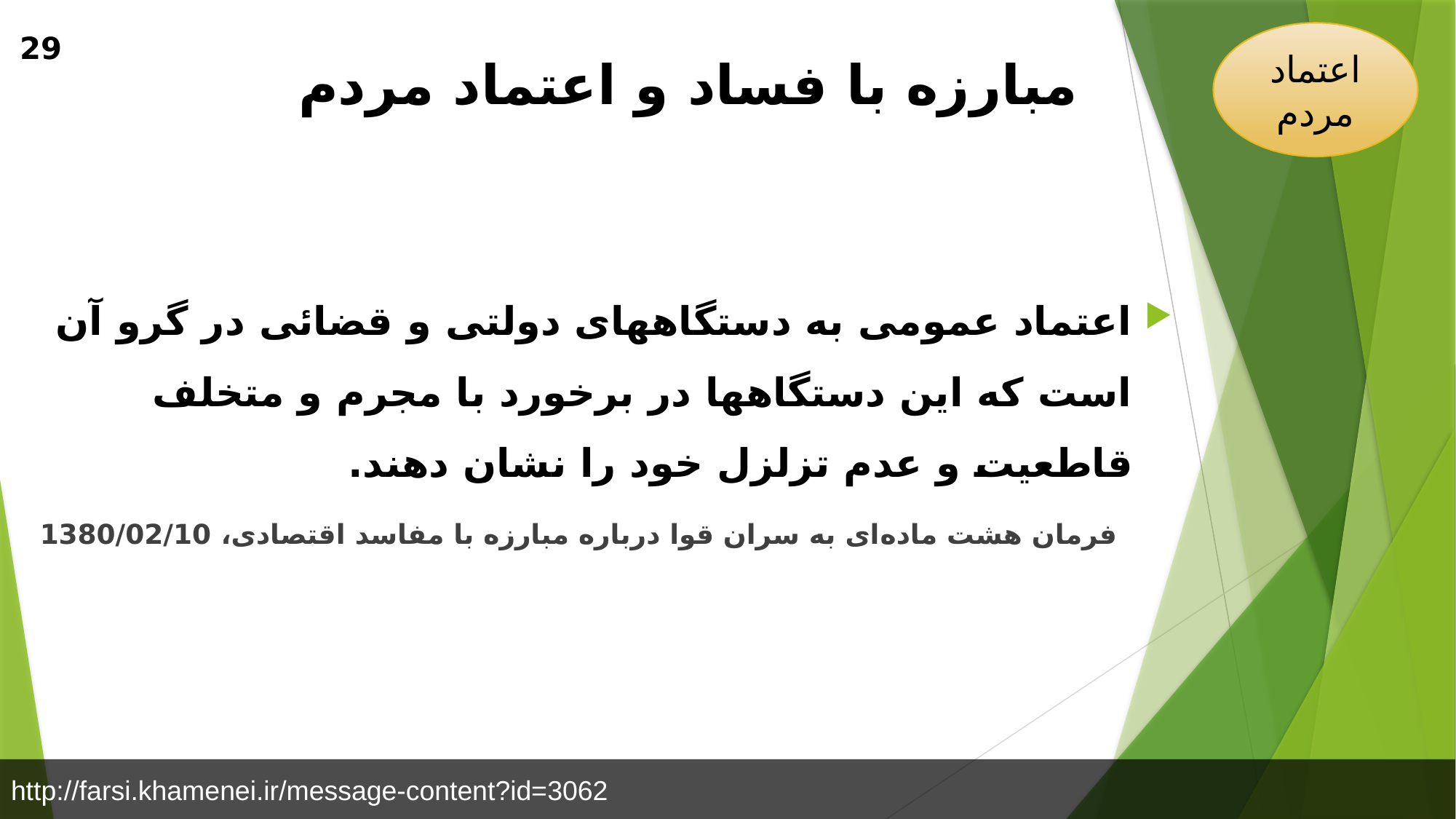

اعتماد مردم
29
# مبارزه با فساد و اعتماد مردم
اعتماد عمومی به دستگاههای دولتی و قضائی در گرو آن است که این دستگاهها در برخورد با مجرم و متخلف قاطعیت و عدم تزلزل خود را نشان دهند.
      فرمان هشت ماده‌ای به سران قوا درباره مبارزه با مفاسد اقتصادی، 1380/02/10
http://farsi.khamenei.ir/message-content?id=3062